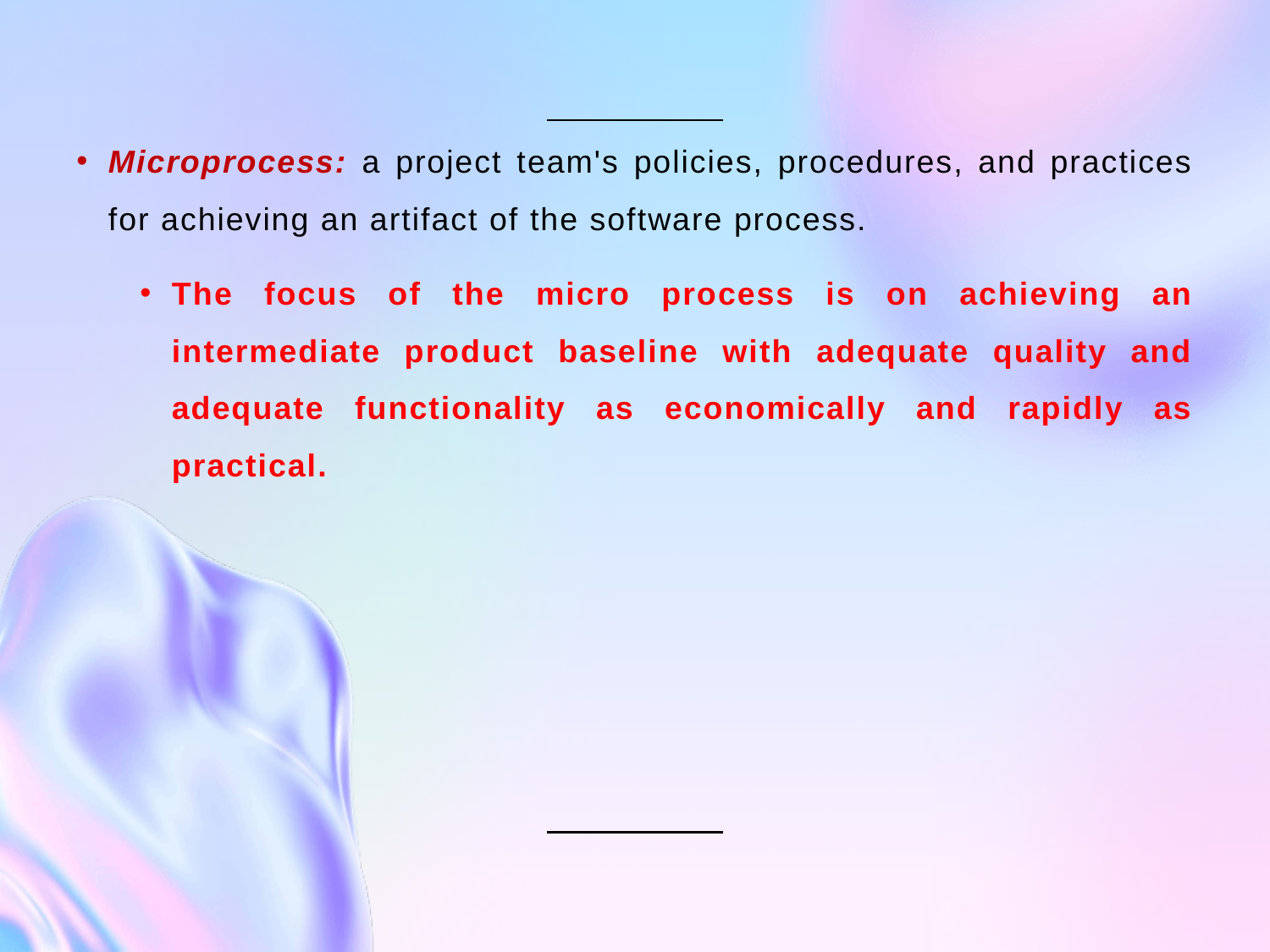

Microprocess: a project team's policies, procedures, and practices for achieving an artifact of the software process.
The focus of the micro process is on achieving an intermediate product baseline with adequate quality and adequate functionality as economically and rapidly as practical.